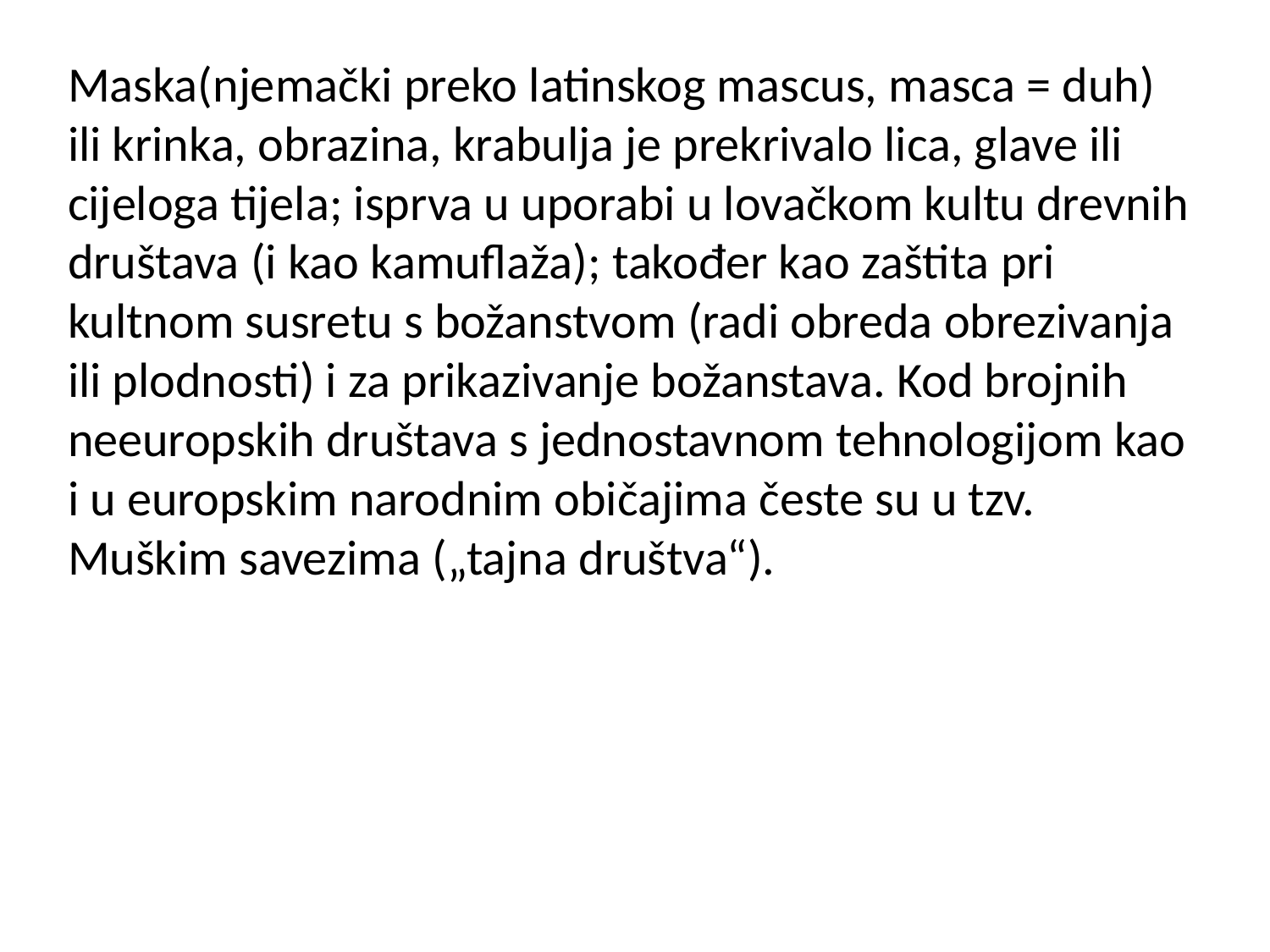

Maska(njemački preko latinskog mascus, masca = duh) ili krinka, obrazina, krabulja je prekrivalo lica, glave ili cijeloga tijela; isprva u uporabi u lovačkom kultu drevnih društava (i kao kamuflaža); također kao zaštita pri kultnom susretu s božanstvom (radi obreda obrezivanja ili plodnosti) i za prikazivanje božanstava. Kod brojnih neeuropskih društava s jednostavnom tehnologijom kao i u europskim narodnim običajima česte su u tzv. Muškim savezima („tajna društva“).